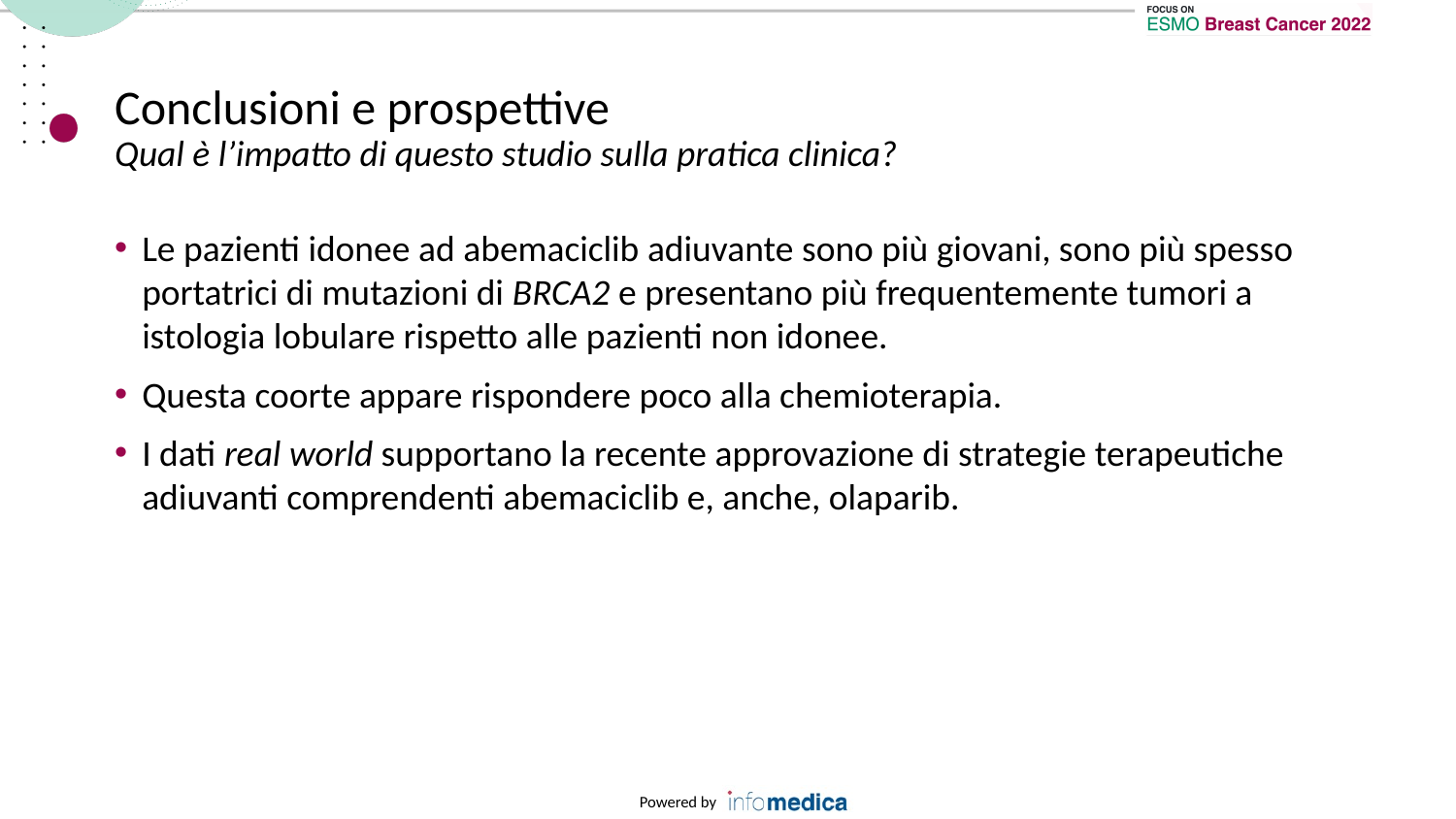

# Conclusioni e prospettive Qual è l’impatto di questo studio sulla pratica clinica?
Le pazienti idonee ad abemaciclib adiuvante sono più giovani, sono più spesso portatrici di mutazioni di BRCA2 e presentano più frequentemente tumori a istologia lobulare rispetto alle pazienti non idonee.
Questa coorte appare rispondere poco alla chemioterapia.
I dati real world supportano la recente approvazione di strategie terapeutiche adiuvanti comprendenti abemaciclib e, anche, olaparib.